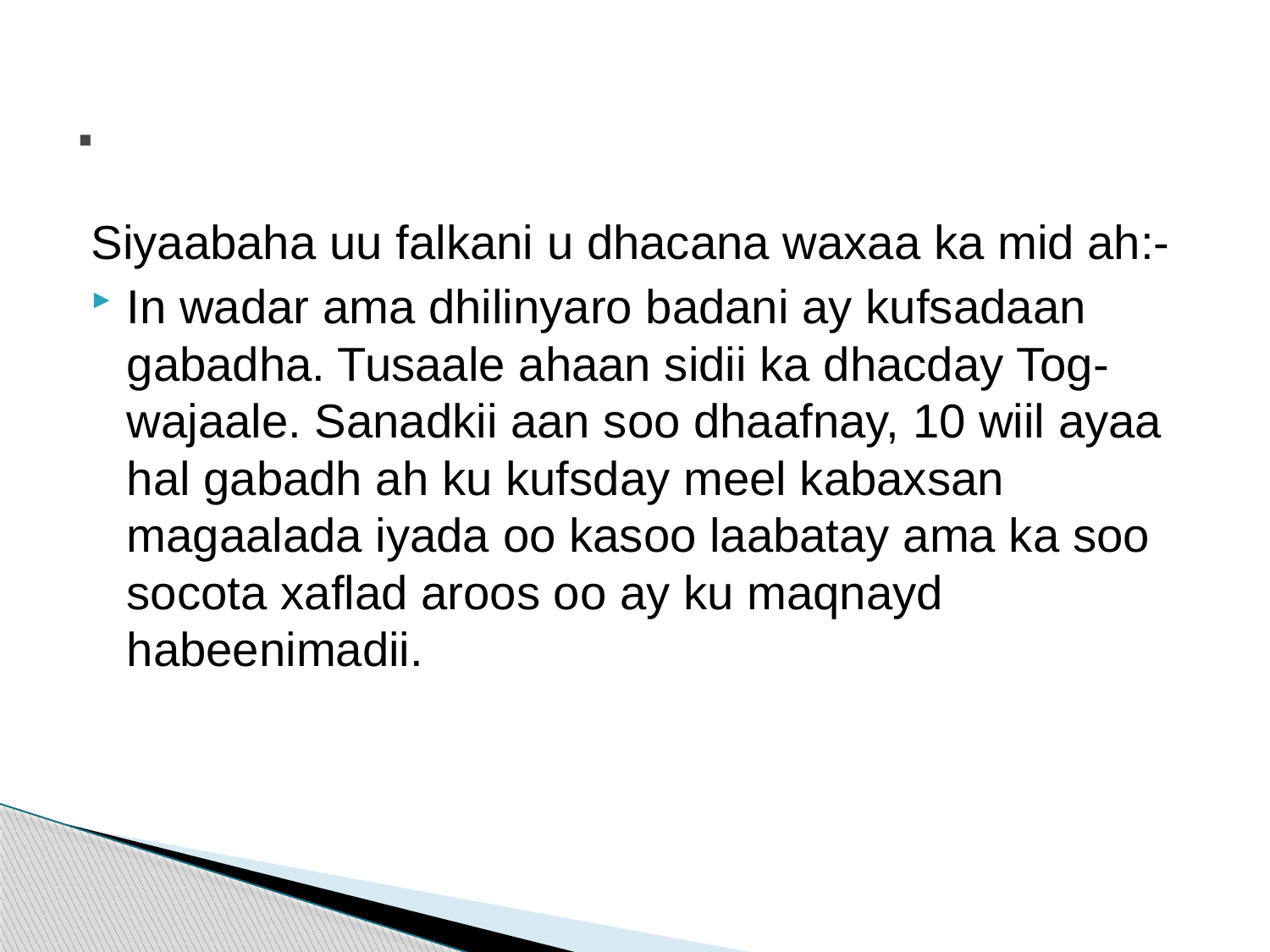

# .
Siyaabaha uu falkani u dhacana waxaa ka mid ah:-
In wadar ama dhilinyaro badani ay kufsadaan gabadha. Tusaale ahaan sidii ka dhacday Tog-wajaale. Sanadkii aan soo dhaafnay, 10 wiil ayaa hal gabadh ah ku kufsday meel kabaxsan magaalada iyada oo kasoo laabatay ama ka soo socota xaflad aroos oo ay ku maqnayd habeenimadii.